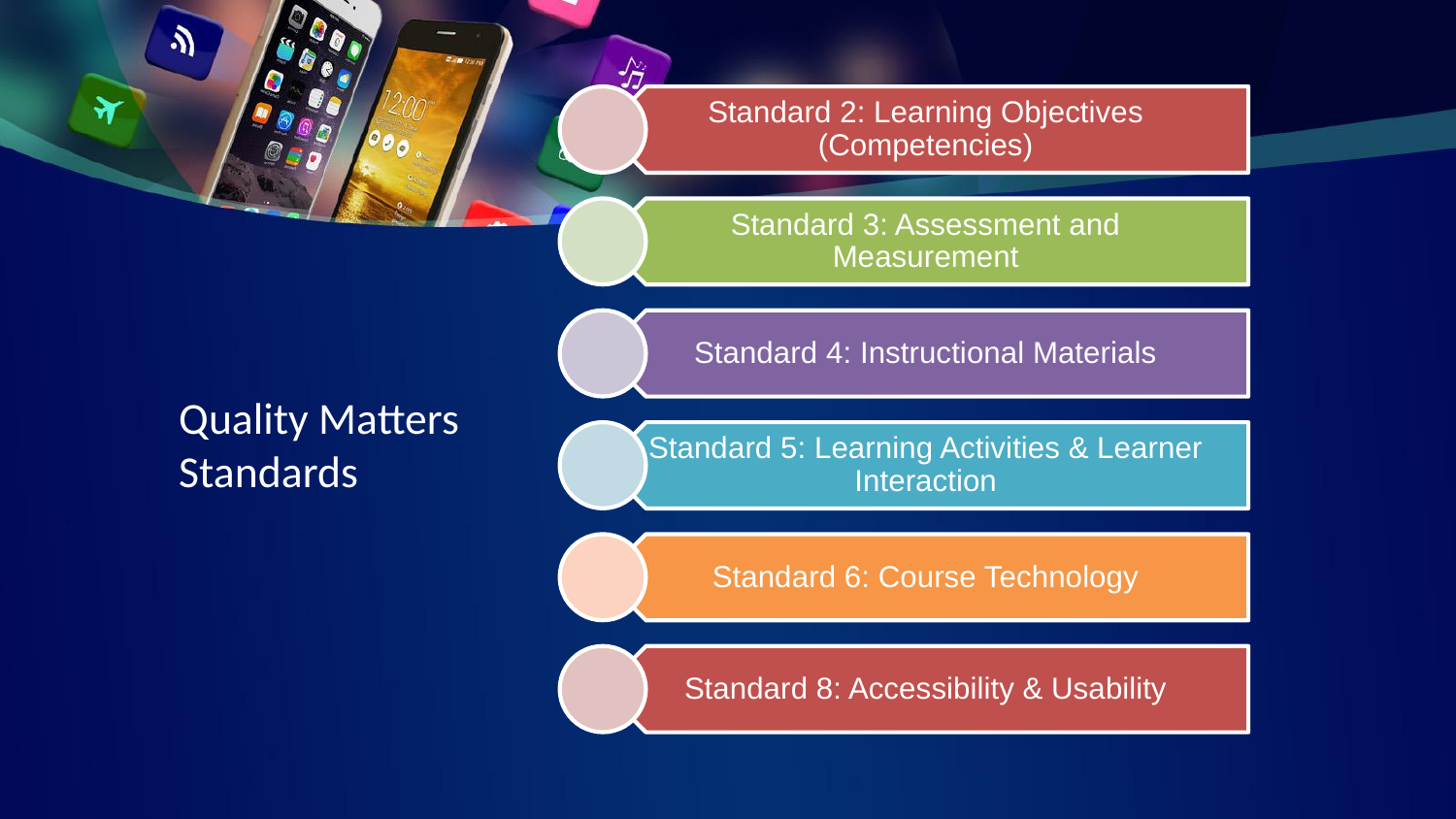

Standard 2: Learning Objectives (Competencies)
Standard 3: Assessment and Measurement
Standard 4: Instructional Materials
Standard 5: Learning Activities & Learner Interaction
Standard 6: Course Technology
Standard 8: Accessibility & Usability
# Quality Matters Standards